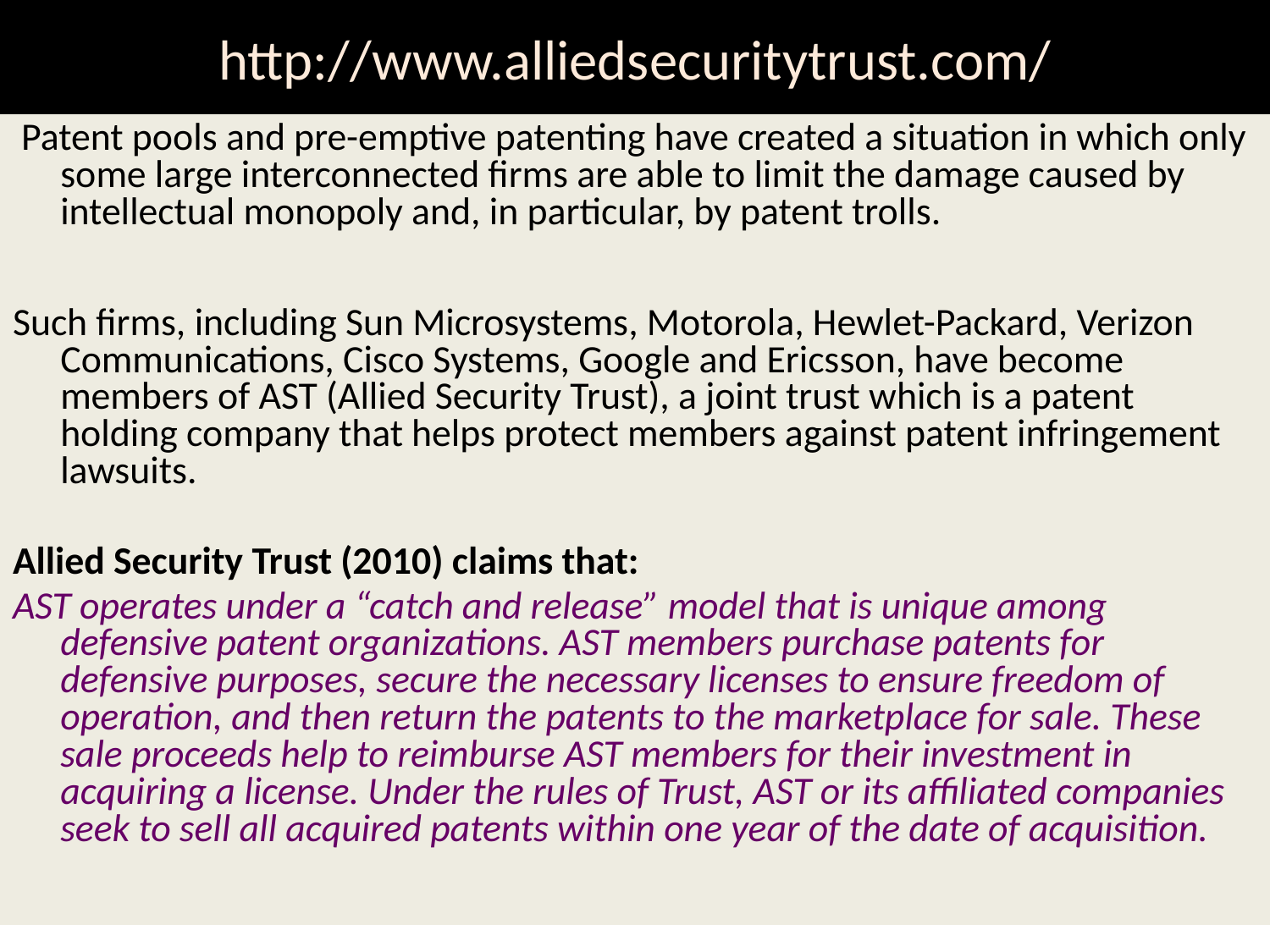

# http://www.alliedsecuritytrust.com/
 Patent pools and pre-emptive patenting have created a situation in which only some large interconnected firms are able to limit the damage caused by intellectual monopoly and, in particular, by patent trolls.

Such firms, including Sun Microsystems, Motorola, Hewlet-Packard, Verizon Communications, Cisco Systems, Google and Ericsson, have become members of AST (Allied Security Trust), a joint trust which is a patent holding company that helps protect members against patent infringement lawsuits.

Allied Security Trust (2010) claims that:
AST operates under a “catch and release” model that is unique among defensive patent organizations. AST members purchase patents for defensive purposes, secure the necessary licenses to ensure freedom of operation, and then return the patents to the marketplace for sale. These sale proceeds help to reimburse AST members for their investment in acquiring a license. Under the rules of Trust, AST or its affiliated companies seek to sell all acquired patents within one year of the date of acquisition.